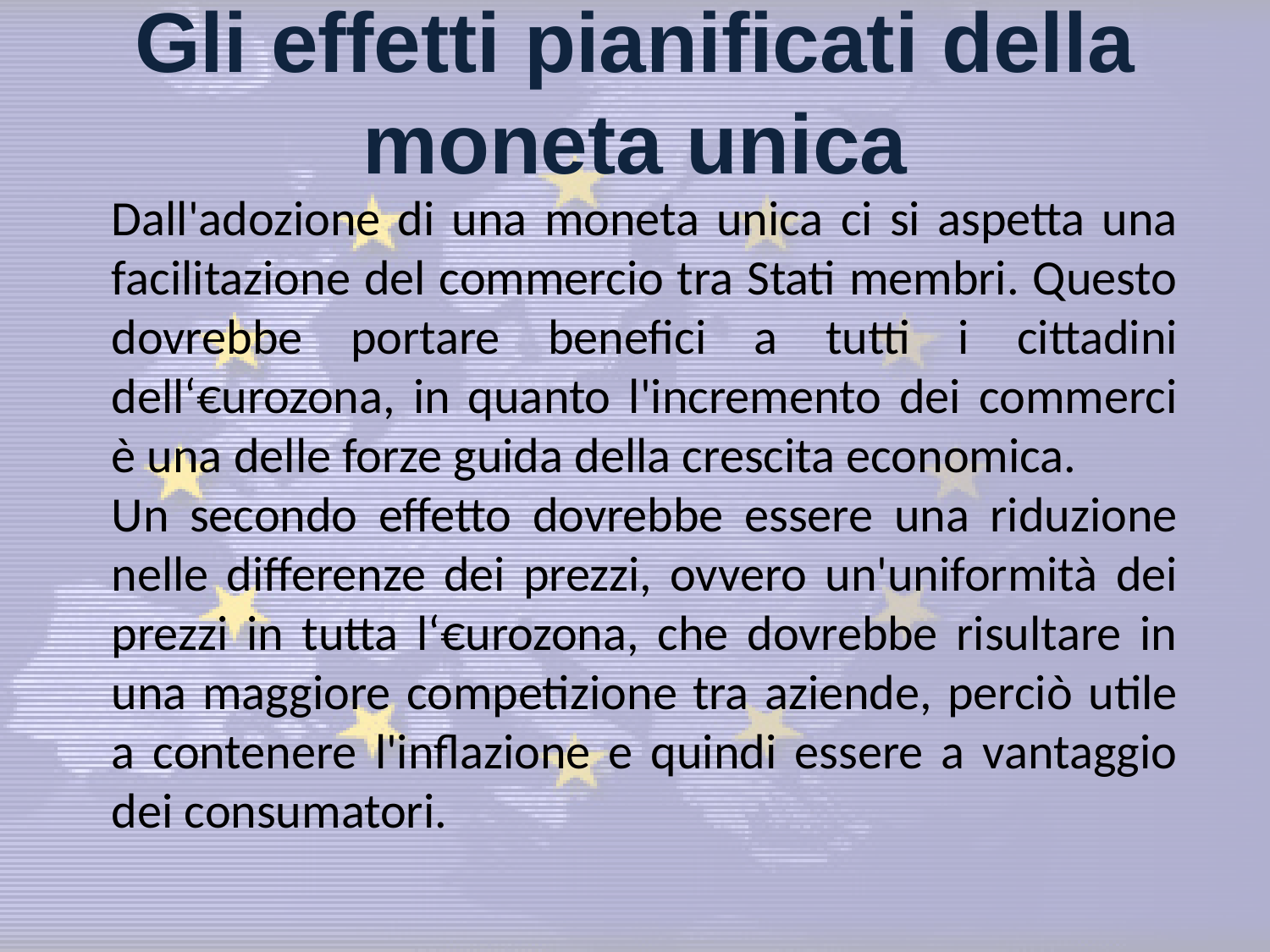

# Gli effetti pianificati della moneta unica

Dall'adozione di una moneta unica ci si aspetta una facilitazione del commercio tra Stati membri. Questo dovrebbe portare benefici a tutti i cittadini dell‘€urozona, in quanto l'incremento dei commerci è una delle forze guida della crescita economica.
Un secondo effetto dovrebbe essere una riduzione nelle differenze dei prezzi, ovvero un'uniformità dei prezzi in tutta l‘€urozona, che dovrebbe risultare in una maggiore competizione tra aziende, perciò utile a contenere l'inflazione e quindi essere a vantaggio dei consumatori.